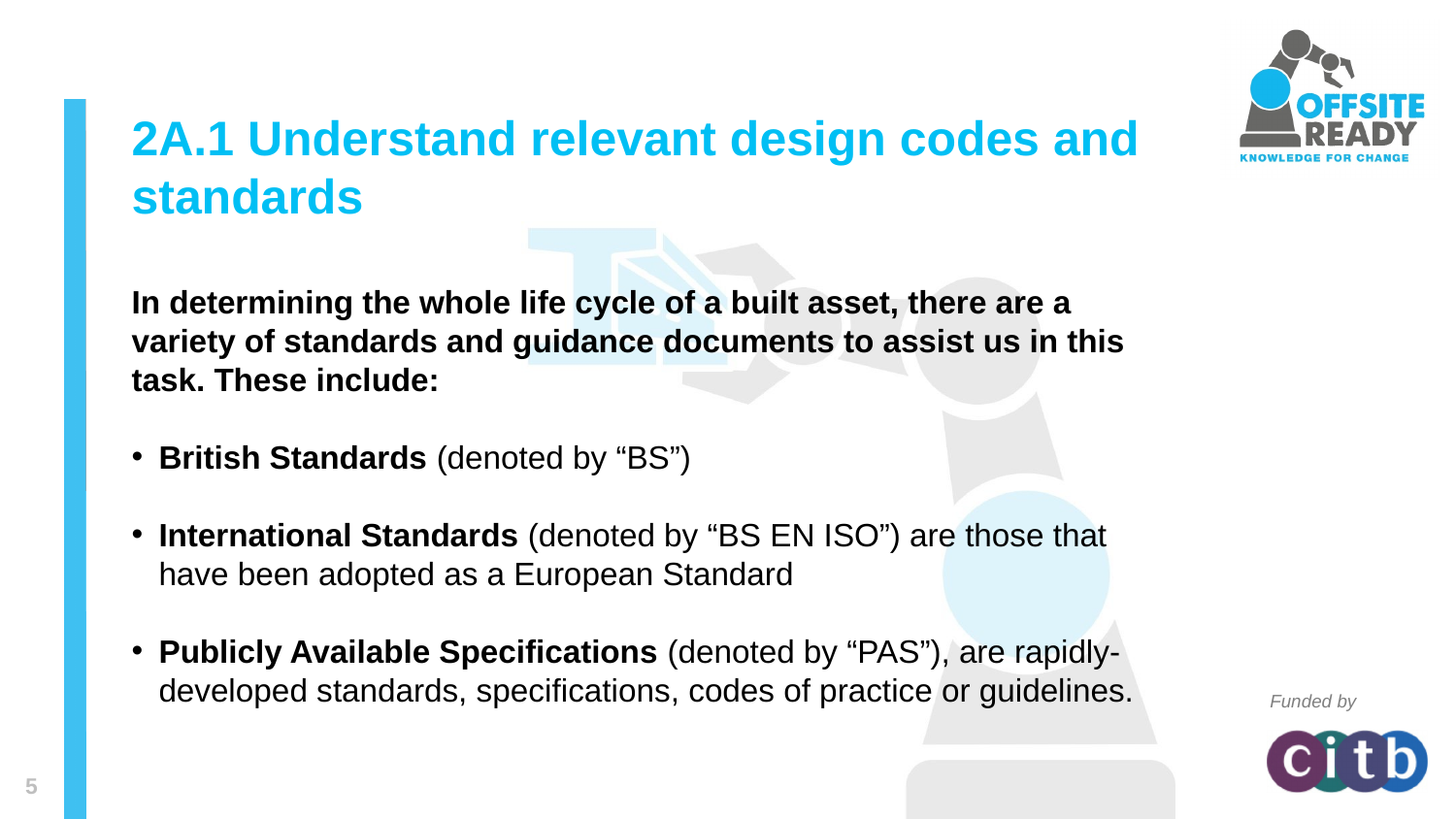

# 2A.1 Understand relevant design codes and standards

In determining the whole life cycle of a built asset, there are a variety of standards and guidance documents to assist us in this task. These include:

British Standards (denoted by “BS”)

International Standards (denoted by “BS EN ISO”) are those that have been adopted as a European Standard

Publicly Available Specifications (denoted by “PAS”), are rapidly-developed standards, specifications, codes of practice or guidelines.